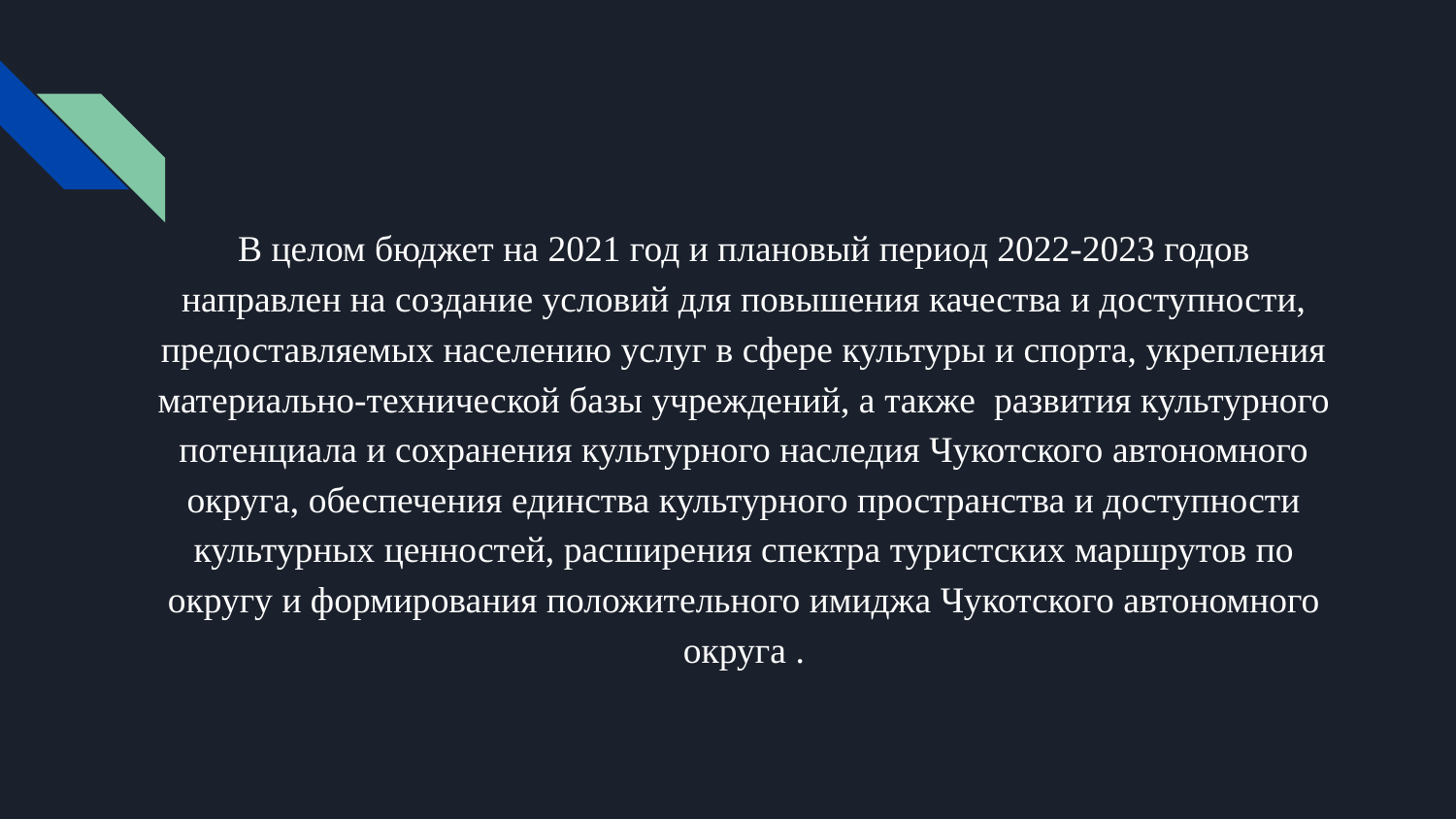

В целом бюджет на 2021 год и плановый период 2022-2023 годов направлен на создание условий для повышения качества и доступности, предоставляемых населению услуг в сфере культуры и спорта, укрепления материально-технической базы учреждений, а также  развития культурного потенциала и сохранения культурного наследия Чукотского автономного округа, обеспечения единства культурного пространства и доступности культурных ценностей, расширения спектра туристских маршрутов по округу и формирования положительного имиджа Чукотского автономного округа .